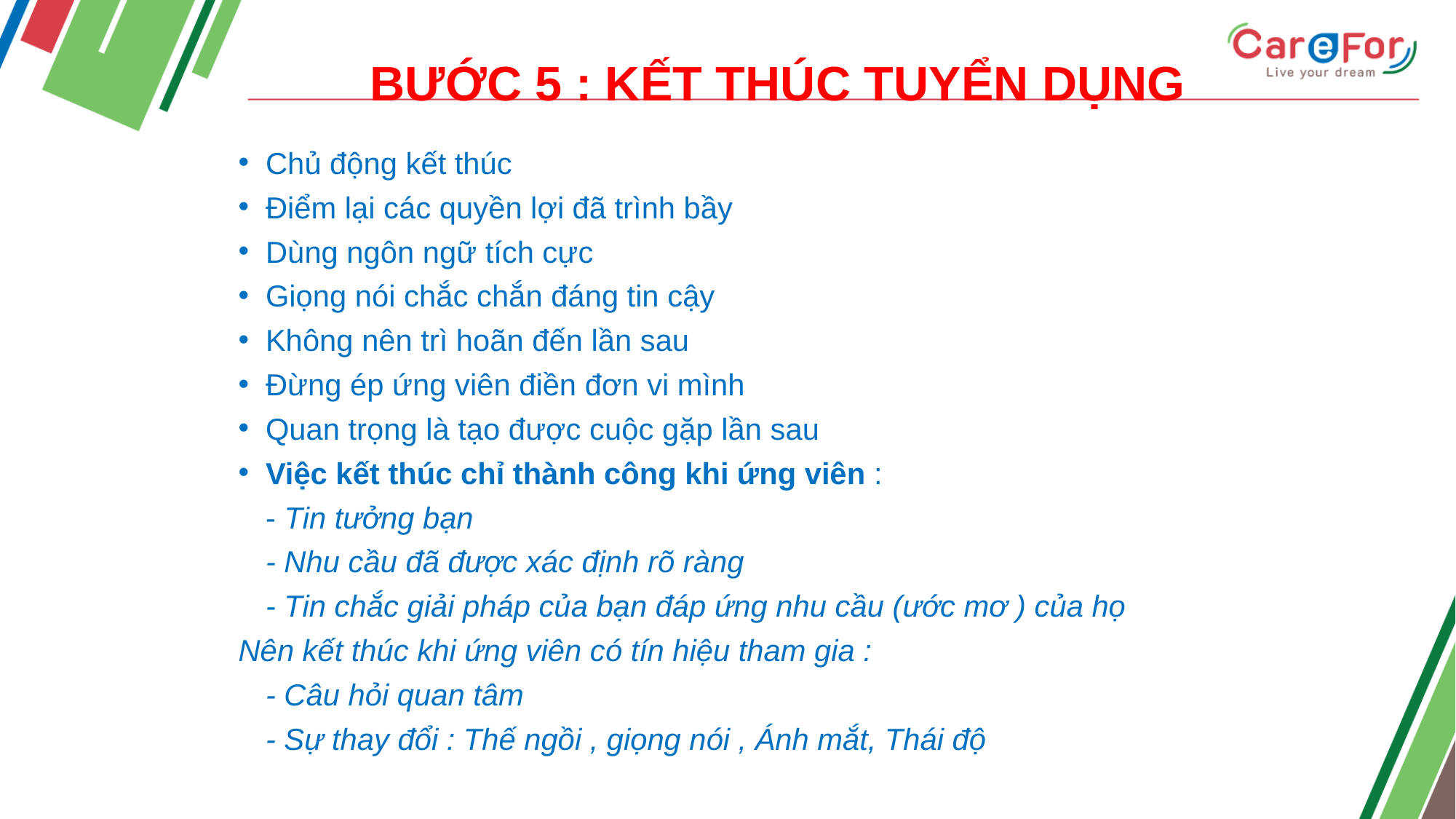

# BƯỚC 5 : KẾT THÚC TUYỂN DỤNG
Chủ động kết thúc
Điểm lại các quyền lợi đã trình bầy
Dùng ngôn ngữ tích cực
Giọng nói chắc chắn đáng tin cậy
Không nên trì hoãn đến lần sau
Đừng ép ứng viên điền đơn vi mình
Quan trọng là tạo được cuộc gặp lần sau
Việc kết thúc chỉ thành công khi ứng viên :
	- Tin tưởng bạn
	- Nhu cầu đã được xác định rõ ràng
	- Tin chắc giải pháp của bạn đáp ứng nhu cầu (ước mơ ) của họ
Nên kết thúc khi ứng viên có tín hiệu tham gia :
	- Câu hỏi quan tâm
	- Sự thay đổi : Thế ngồi , giọng nói , Ánh mắt, Thái độ